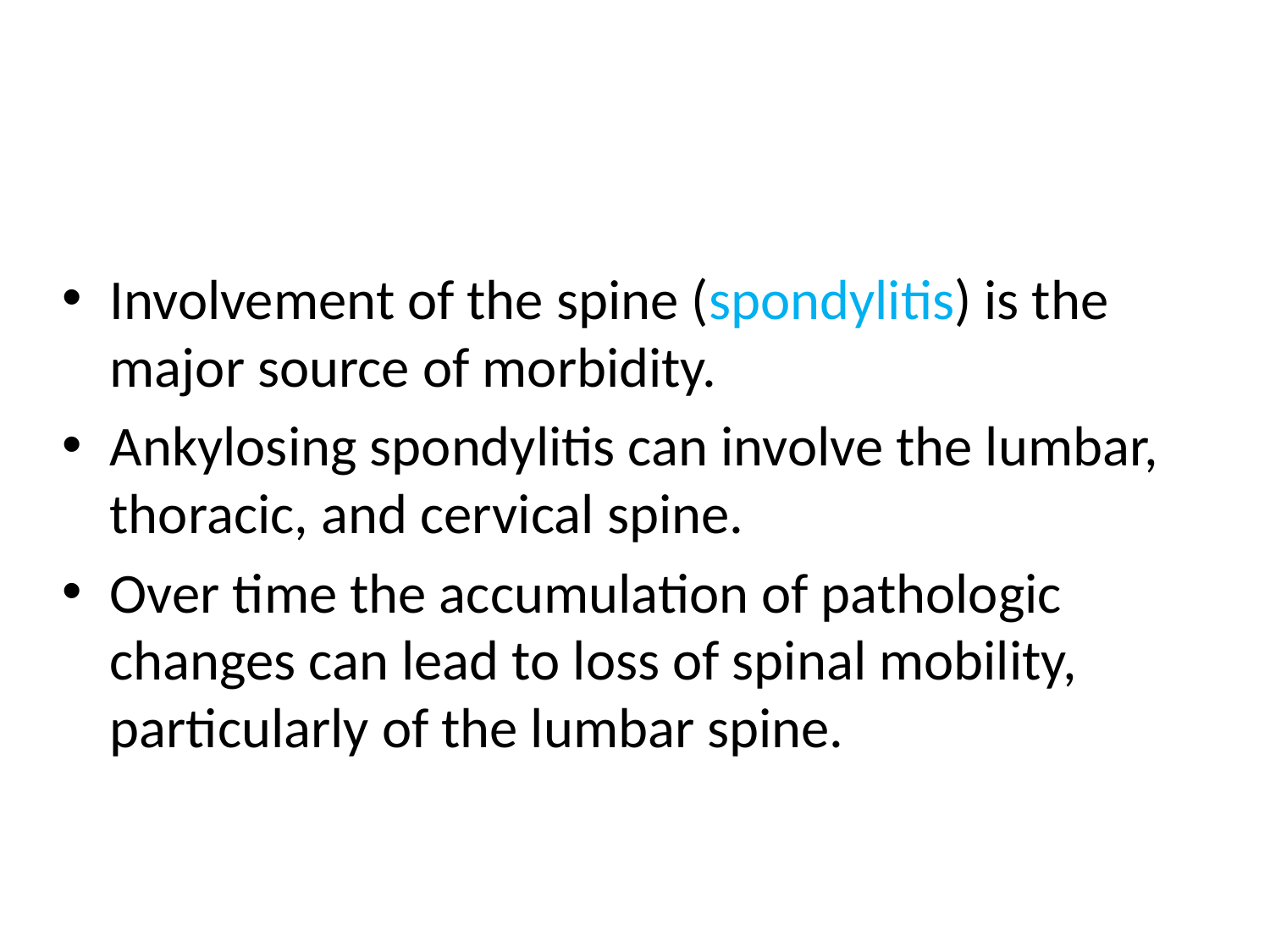

#
Involvement of the spine (spondylitis) is the major source of morbidity.
Ankylosing spondylitis can involve the lumbar, thoracic, and cervical spine.
Over time the accumulation of pathologic changes can lead to loss of spinal mobility, particularly of the lumbar spine.